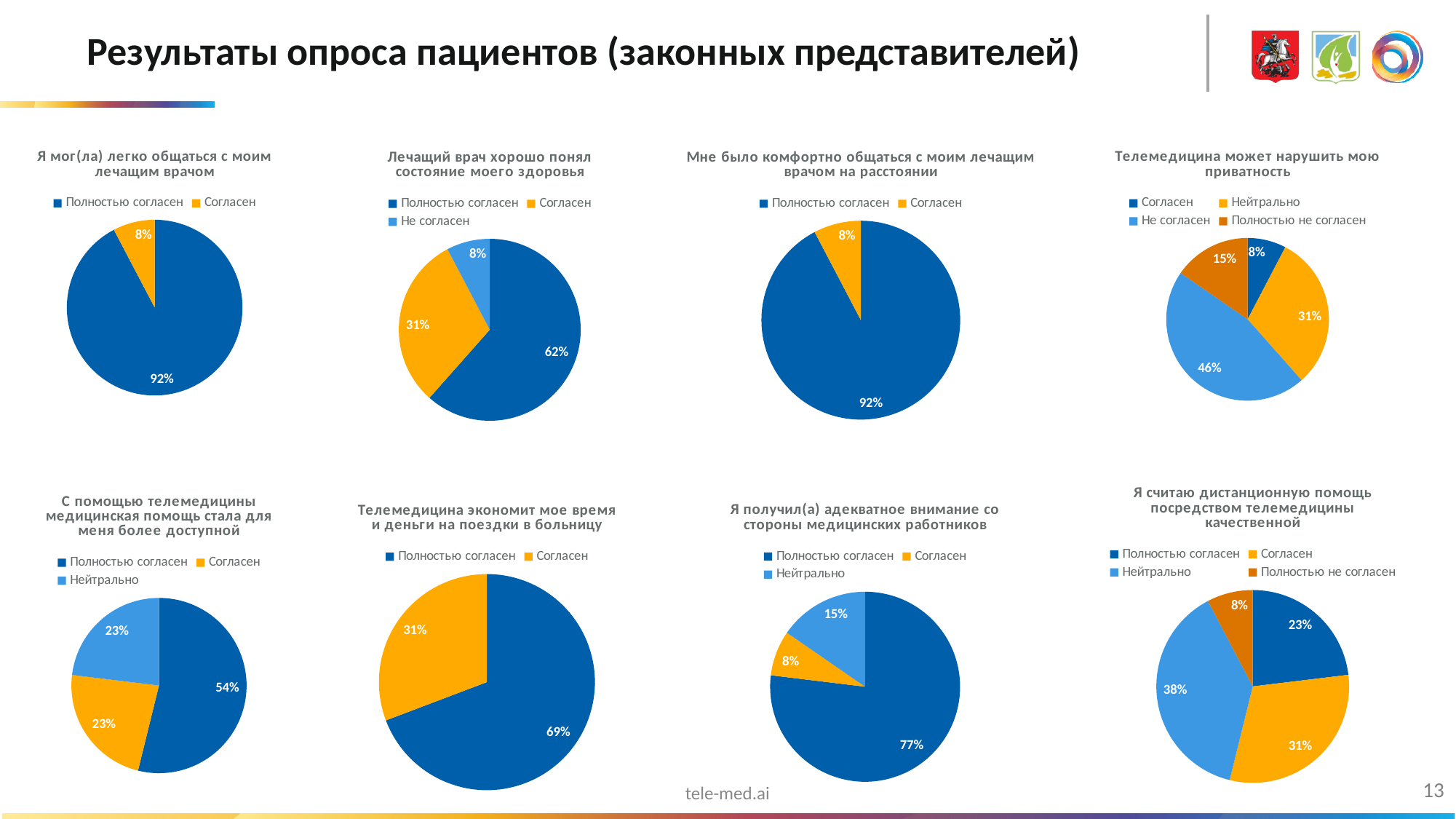

# Результаты опроса пациентов (законных представителей)

### Chart: Я мог(ла) легко общаться с моим лечащим врачом

| Category |  |
|---|---|
| Полностью согласен | 12.0 |
| Согласен | 1.0 |

### Chart: Лечащий врач хорошо понял состояние моего здоровья

| Category |  |
|---|---|
| Полностью согласен | 8.0 |
| Согласен | 4.0 |
| Не согласен | 1.0 |

### Chart: Мне было комфортно общаться с моим лечащим врачом на расстоянии

| Category |  |
|---|---|
| Полностью согласен | 12.0 |
| Согласен | 1.0 |

### Chart: Телемедицина может нарушить мою приватность

| Category |  |
|---|---|
| Согласен | 1.0 |
| Нейтрально | 4.0 |
| Не согласен | 6.0 |
| Полностью не согласен | 2.0 |

### Chart: Я считаю дистанционную помощь посредством телемедицины качественной

| Category |  |
|---|---|
| Полностью согласен | 3.0 |
| Согласен | 4.0 |
| Нейтрально | 5.0 |
| Полностью не согласен | 1.0 |

### Chart: С помощью телемедицины медицинская помощь стала для меня более доступной

| Category |  |
|---|---|
| Полностью согласен | 7.0 |
| Согласен | 3.0 |
| Нейтрально | 3.0 |

### Chart: Телемедицина экономит мое время и деньги на поездки в больницу

| Category |  |
|---|---|
| Полностью согласен | 9.0 |
| Согласен | 4.0 |

### Chart: Я получил(а) адекватное внимание со стороны медицинских работников

| Category |  |
|---|---|
| Полностью согласен | 10.0 |
| Согласен | 1.0 |
| Нейтрально | 2.0 |
13
tele-med.ai